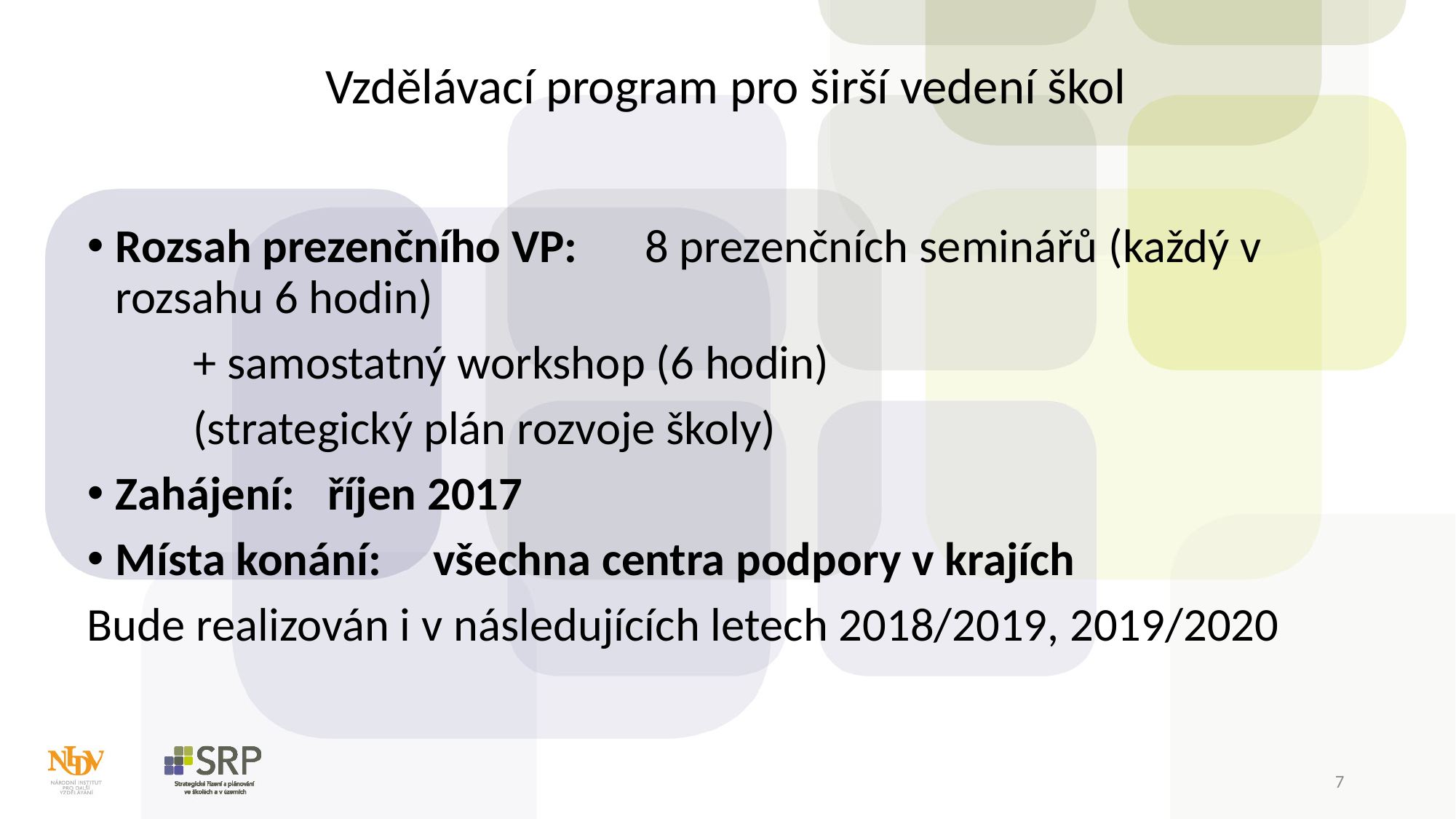

# Vzdělávací program pro širší vedení škol
Rozsah prezenčního VP: 	8 prezenčních seminářů (každý v 						rozsahu 6 hodin)
					+ samostatný workshop (6 hodin)
					(strategický plán rozvoje školy)
Zahájení:				říjen 2017
Místa konání:			všechna centra podpory v krajích
Bude realizován i v následujících letech 2018/2019, 2019/2020

7